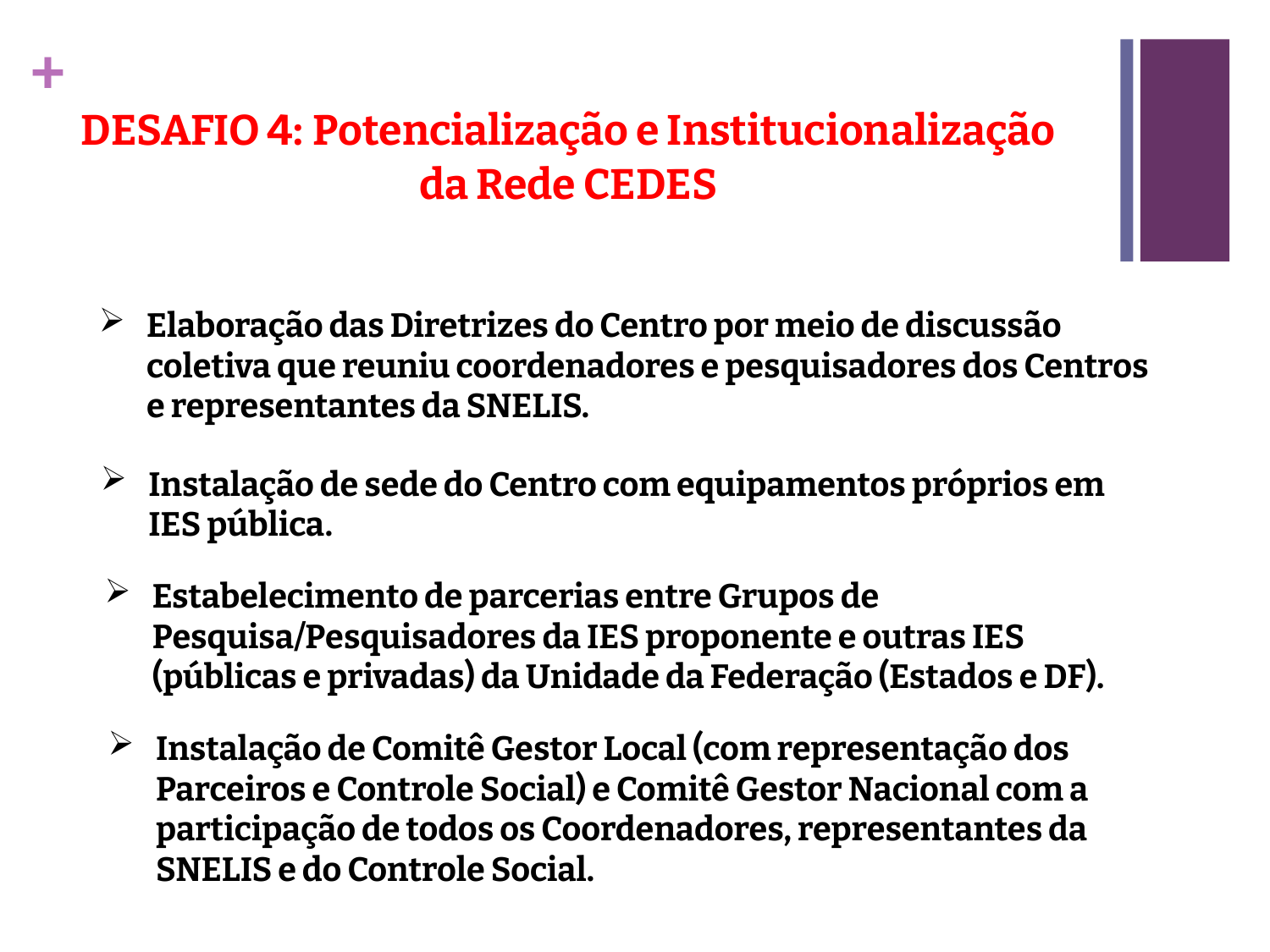

DESAFIO 4: Potencialização e Institucionalização
da Rede CEDES
Elaboração das Diretrizes do Centro por meio de discussão coletiva que reuniu coordenadores e pesquisadores dos Centros e representantes da SNELIS.
Instalação de sede do Centro com equipamentos próprios em IES pública.
Estabelecimento de parcerias entre Grupos de Pesquisa/Pesquisadores da IES proponente e outras IES (públicas e privadas) da Unidade da Federação (Estados e DF).
Instalação de Comitê Gestor Local (com representação dos Parceiros e Controle Social) e Comitê Gestor Nacional com a participação de todos os Coordenadores, representantes da SNELIS e do Controle Social.